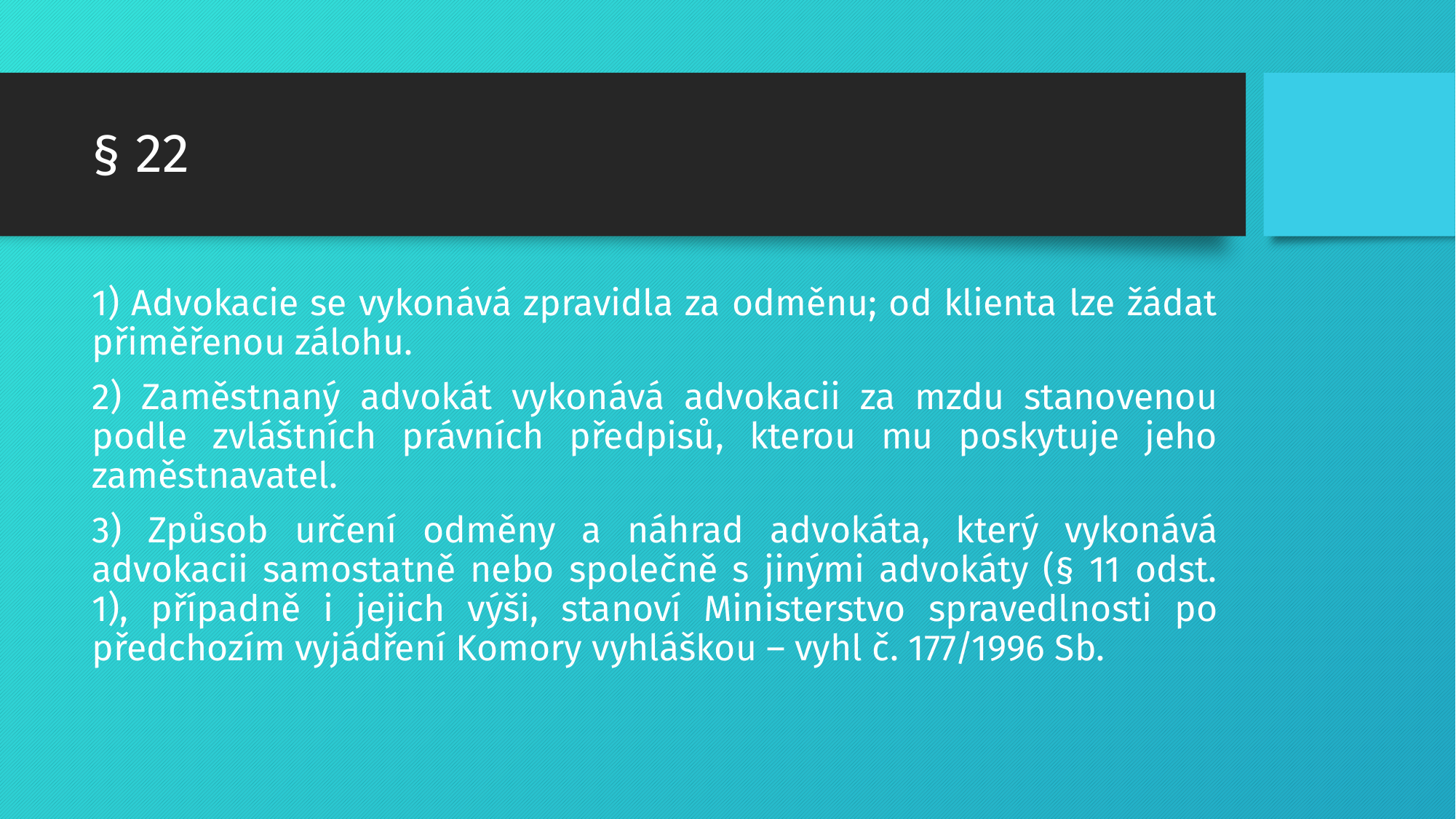

# § 22
1) Advokacie se vykonává zpravidla za odměnu; od klienta lze žádat přiměřenou zálohu.
2) Zaměstnaný advokát vykonává advokacii za mzdu stanovenou podle zvláštních právních předpisů, kterou mu poskytuje jeho zaměstnavatel.
3) Způsob určení odměny a náhrad advokáta, který vykonává advokacii samostatně nebo společně s jinými advokáty (§ 11 odst. 1), případně i jejich výši, stanoví Ministerstvo spravedlnosti po předchozím vyjádření Komory vyhláškou – vyhl č. 177/1996 Sb.